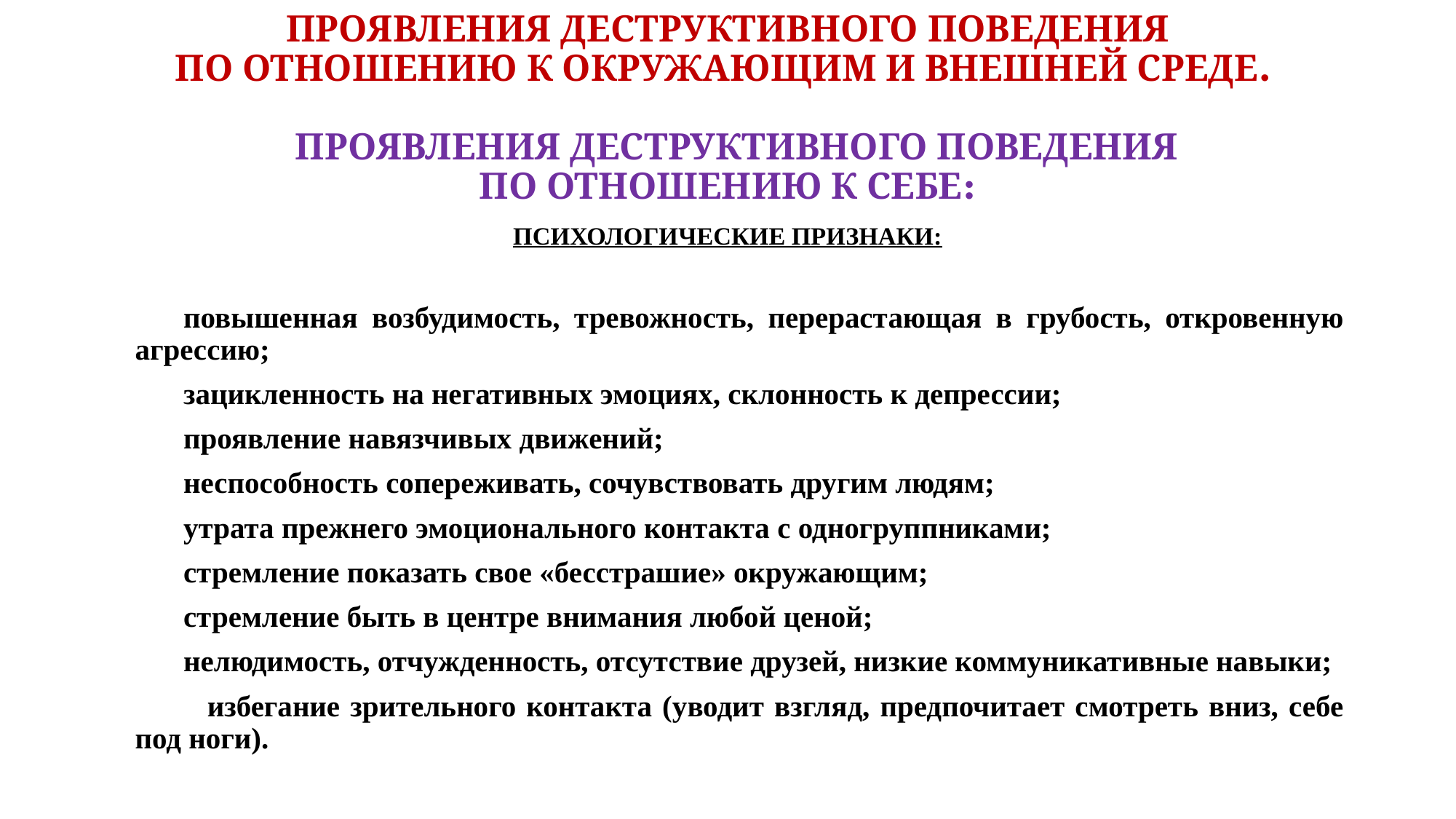

# ПРОЯВЛЕНИЯ ДЕСТРУКТИВНОГО ПОВЕДЕНИЯ ПО ОТНОШЕНИЮ К ОКРУЖАЮЩИМ И ВНЕШНЕЙ СРЕДЕ.   ПРОЯВЛЕНИЯ ДЕСТРУКТИВНОГО ПОВЕДЕНИЯ ПО ОТНОШЕНИЮ К СЕБЕ:
ПСИХОЛОГИЧЕСКИЕ ПРИЗНАКИ:

повышенная возбудимость, тревожность, перерастающая в грубость, откровенную агрессию;
зацикленность на негативных эмоциях, склонность к депрессии;
проявление навязчивых движений;
неспособность сопереживать, сочувствовать другим людям;
утрата прежнего эмоционального контакта с одногруппниками;
стремление показать свое «бесстрашие» окружающим;
стремление быть в центре внимания любой ценой;
нелюдимость, отчужденность, отсутствие друзей, низкие коммуникативные навыки;
       избегание зрительного контакта (уводит взгляд, предпочитает смотреть вниз, себе под ноги).